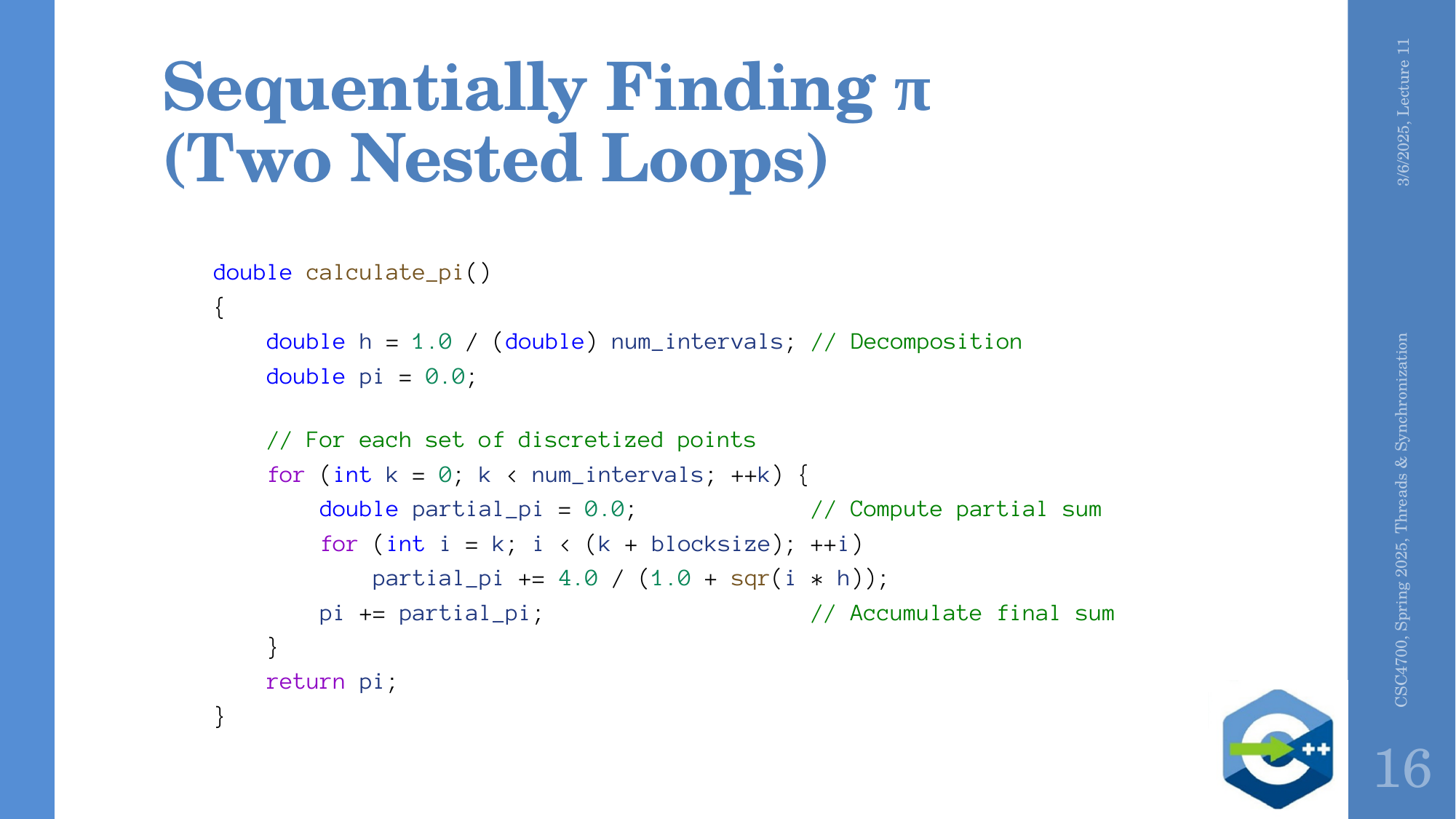

# Sequentially Finding π (Two Nested Loops)
3/6/2025, Lecture 11

double calculate_pi()
{
    double h = 1.0 / (double) num_intervals; // Decomposition
    double pi = 0.0;
    // For each set of discretized points
    for (int k = 0; k < num_intervals; ++k) {
        double partial_pi = 0.0;             // Compute partial sum
        for (int i = k; i < (k + blocksize); ++i)
            partial_pi += 4.0 / (1.0 + sqr(i * h));
        pi += partial_pi;                    // Accumulate final sum
    }
    return pi;
}

CSC4700, Spring 2025, Threads & Synchronization
16